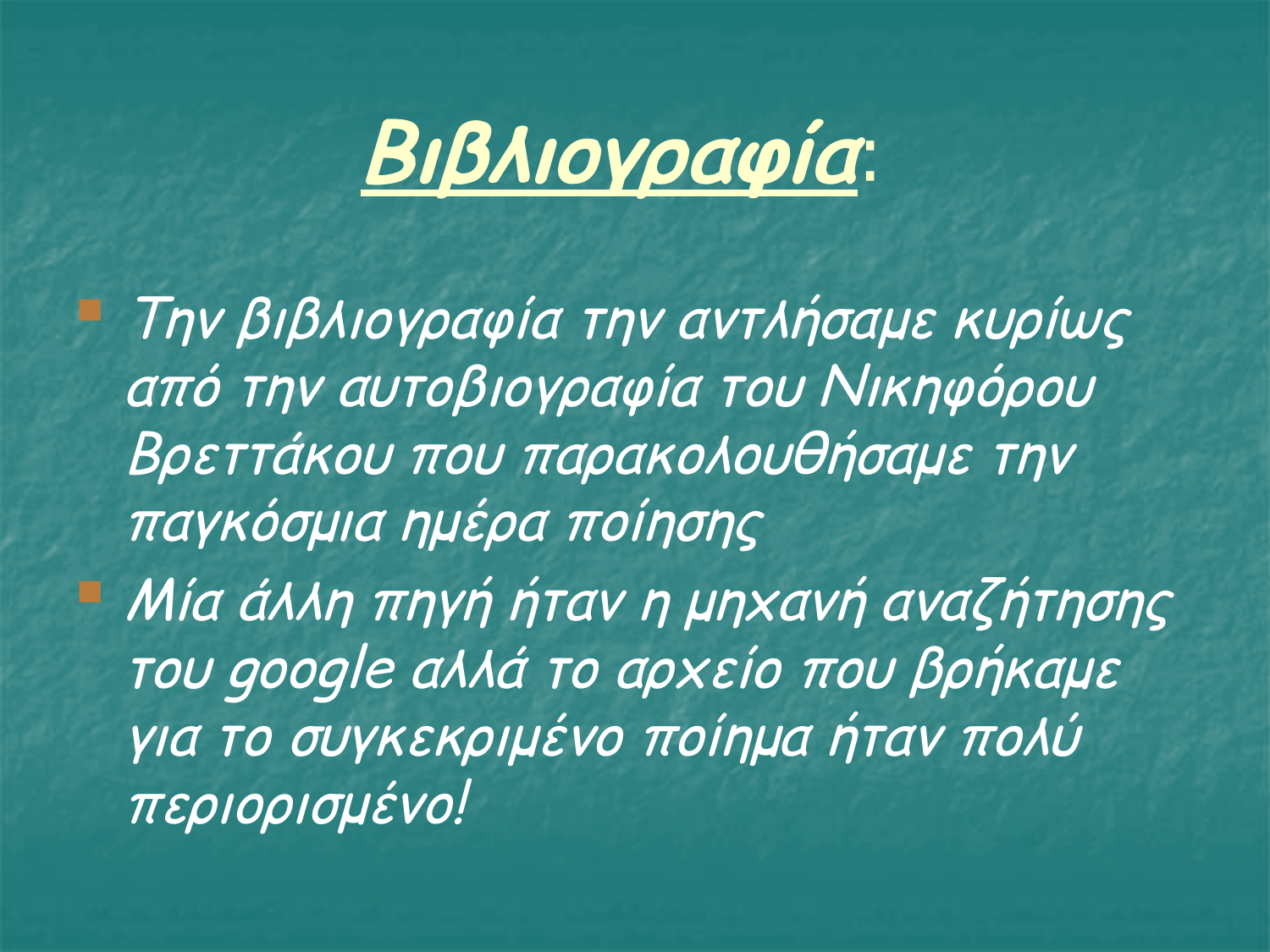

# Βιβλιογραφία:
Την βιβλιογραφία την αντλήσαμε κυρίως από την αυτοβιογραφία του Νικηφόρου Βρεττάκου που παρακολουθήσαμε την παγκόσμια ημέρα ποίησης
Μία άλλη πηγή ήταν η μηχανή αναζήτησης του google αλλά το αρχείο που βρήκαμε για το συγκεκριμένο ποίημα ήταν πολύ περιορισμένο!